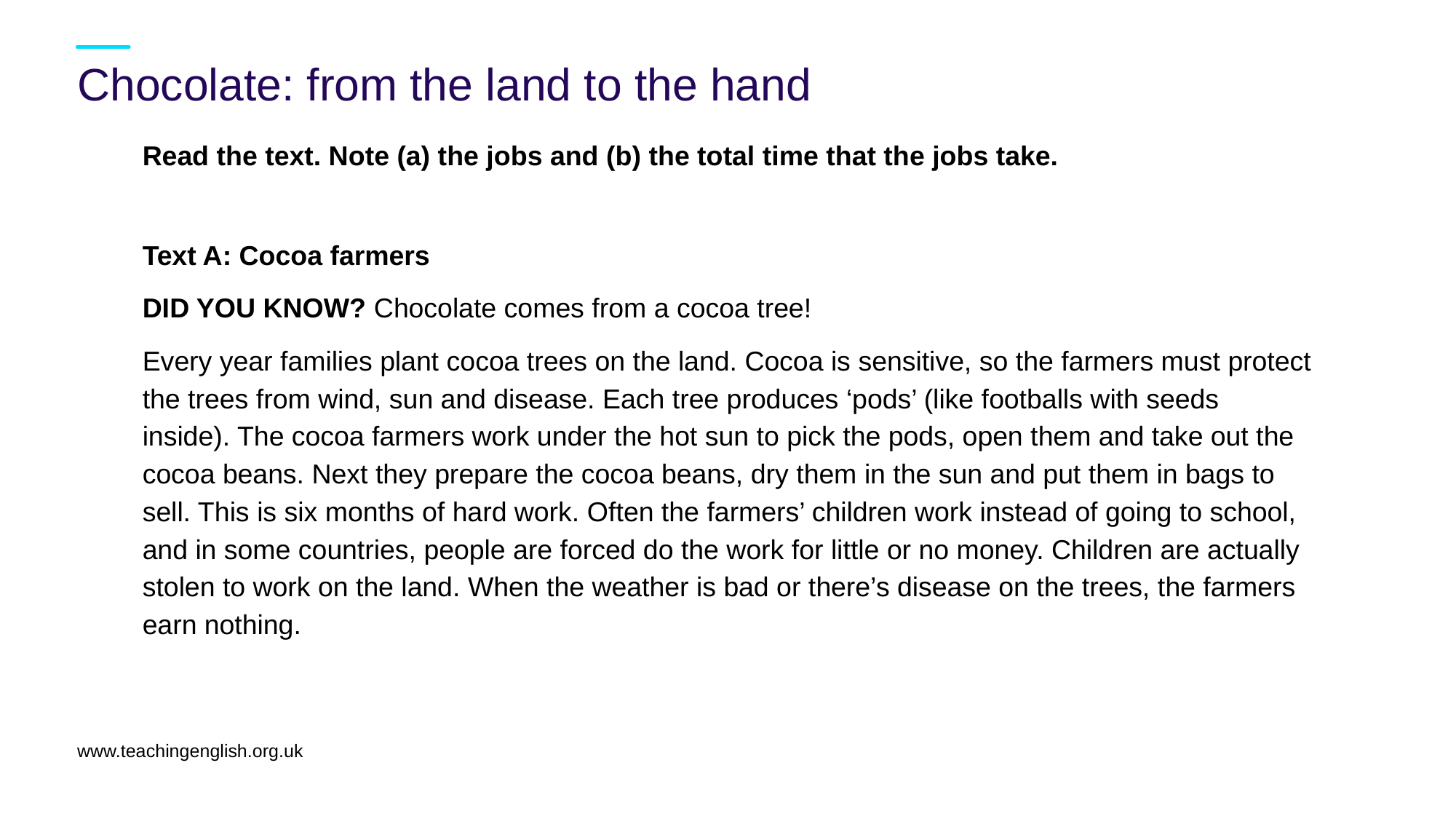

# Chocolate: from the land to the hand
Read the text. Note (a) the jobs and (b) the total time that the jobs take.

Text A: Cocoa farmers
DID YOU KNOW? Chocolate comes from a cocoa tree!
Every year families plant cocoa trees on the land. Cocoa is sensitive, so the farmers must protect the trees from wind, sun and disease. Each tree produces ‘pods’ (like footballs with seeds inside). The cocoa farmers work under the hot sun to pick the pods, open them and take out the cocoa beans. Next they prepare the cocoa beans, dry them in the sun and put them in bags to sell. This is six months of hard work. Often the farmers’ children work instead of going to school, and in some countries, people are forced do the work for little or no money. Children are actually stolen to work on the land. When the weather is bad or there’s disease on the trees, the farmers earn nothing.

www.teachingenglish.org.uk